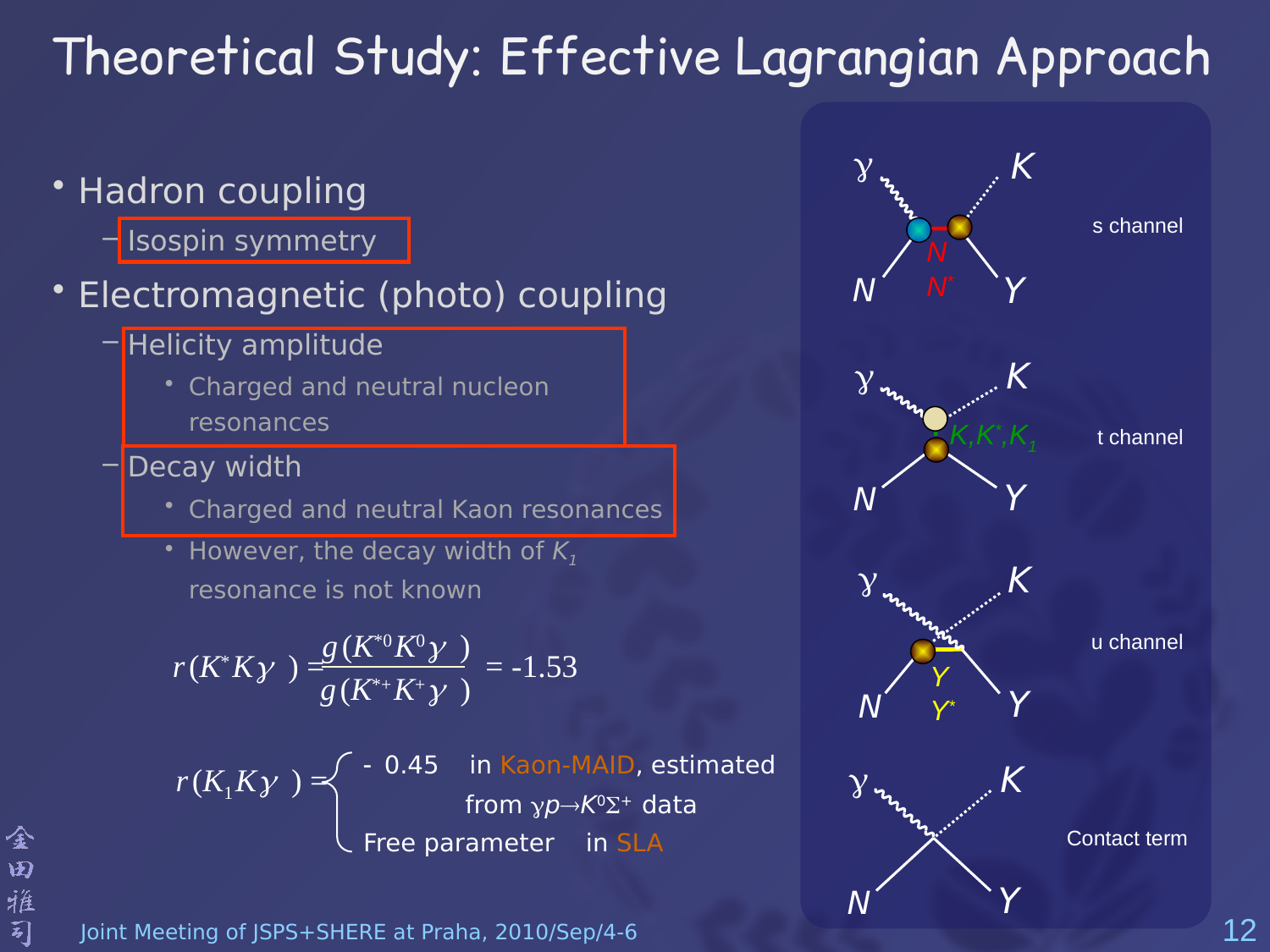

Theoretical Study: Effective Lagrangian Approach

γ
K
Hadron coupling
Isospin symmetry
Electromagnetic (photo) coupling
Helicity amplitude
Charged and neutral nucleon resonances
Decay width
Charged and neutral Kaon resonances
However, the decay width of K1 resonance is not known

s channel

N
N*

Y
N

γ
K

K,K*,K1
t channel

Y
N
γ
K

g (K*0 K0 γ )
r (K* K γ ) =                    = -1.53
g (K*+ K+ γ )
   − 0.45   in Kaon-MAID, estimated
                from γp→K0Σ+  data
   Free parameter    in SLA

r (K1 K γ ) =
u channel

Y
Y*
Y
N
γ
K

Contact term

Y
N
12
Joint Meeting of JSPS+SHERE at Praha, 2010/Sep/4-6